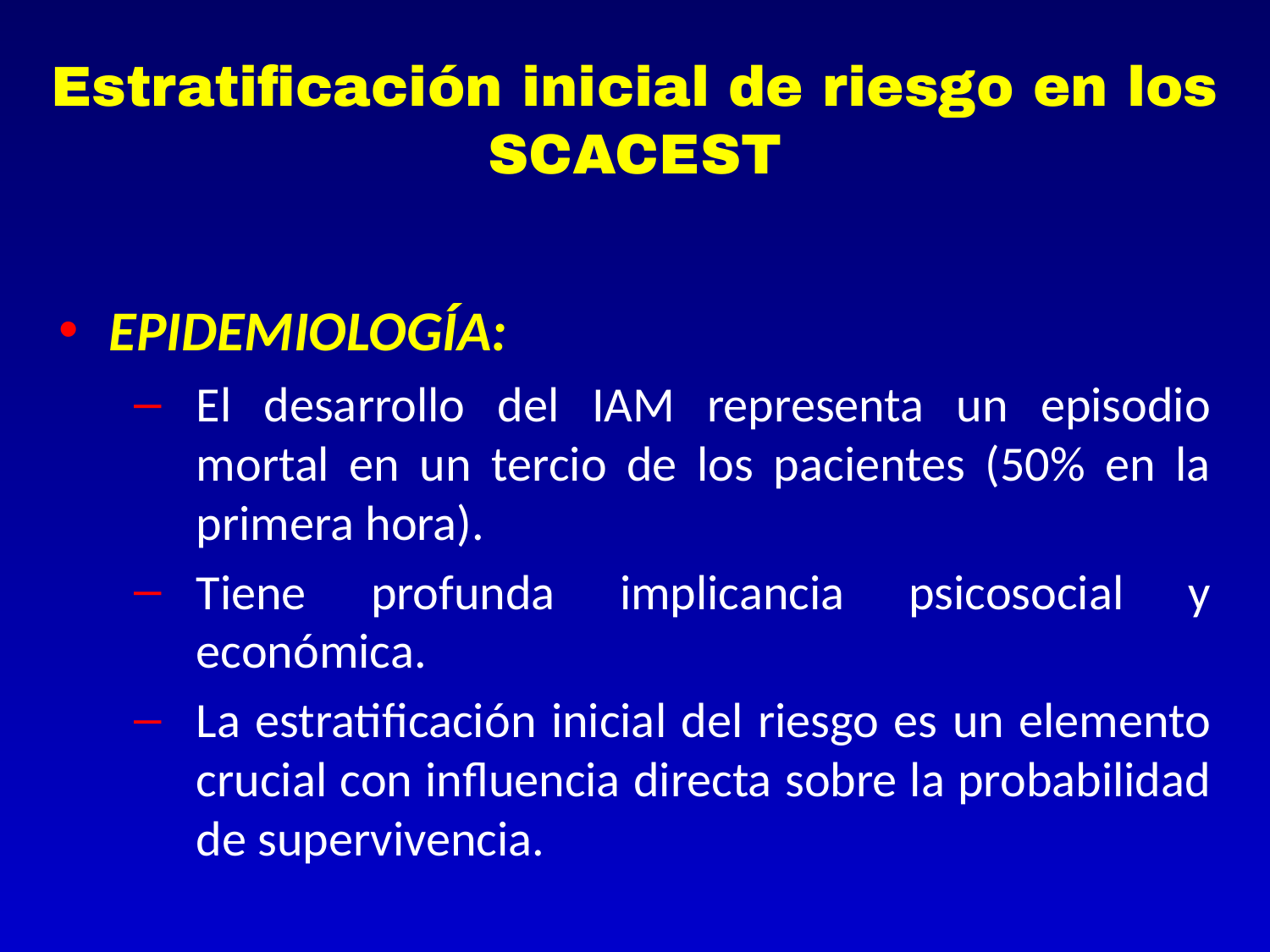

# Estratificación inicial de riesgo en los SCACEST
EPIDEMIOLOGÍA:
El desarrollo del IAM representa un episodio mortal en un tercio de los pacientes (50% en la primera hora).
Tiene profunda implicancia psicosocial y económica.
La estratificación inicial del riesgo es un elemento crucial con influencia directa sobre la probabilidad de supervivencia.